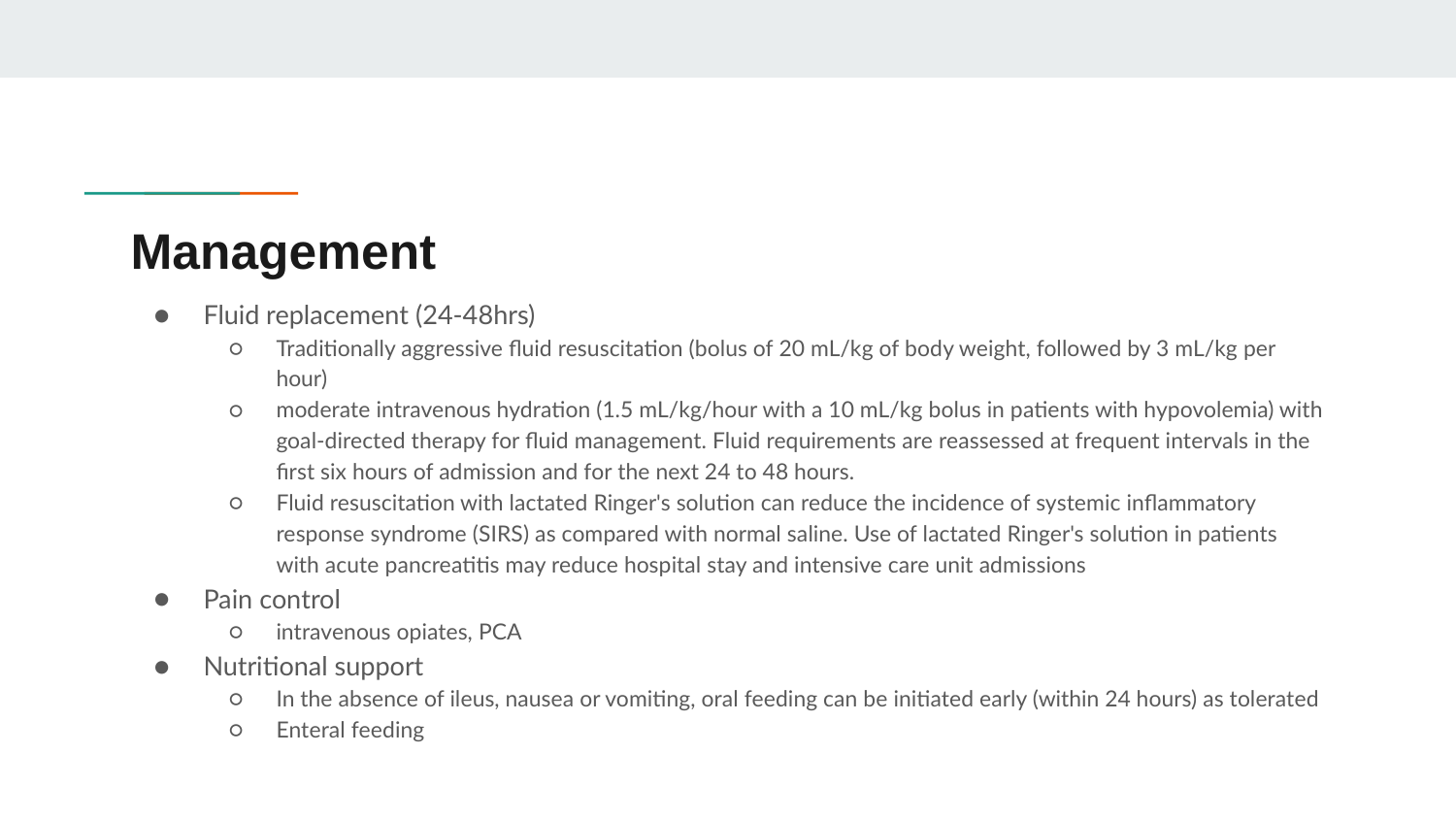

# Management
Fluid replacement (24-48hrs)
Traditionally aggressive fluid resuscitation (bolus of 20 mL/kg of body weight, followed by 3 mL/kg per hour)
moderate intravenous hydration (1.5 mL/kg/hour with a 10 mL/kg bolus in patients with hypovolemia) with goal-directed therapy for fluid management. Fluid requirements are reassessed at frequent intervals in the first six hours of admission and for the next 24 to 48 hours.
Fluid resuscitation with lactated Ringer's solution can reduce the incidence of systemic inflammatory response syndrome (SIRS) as compared with normal saline. Use of lactated Ringer's solution in patients with acute pancreatitis may reduce hospital stay and intensive care unit admissions
Pain control
intravenous opiates, PCA
Nutritional support
In the absence of ileus, nausea or vomiting, oral feeding can be initiated early (within 24 hours) as tolerated
Enteral feeding